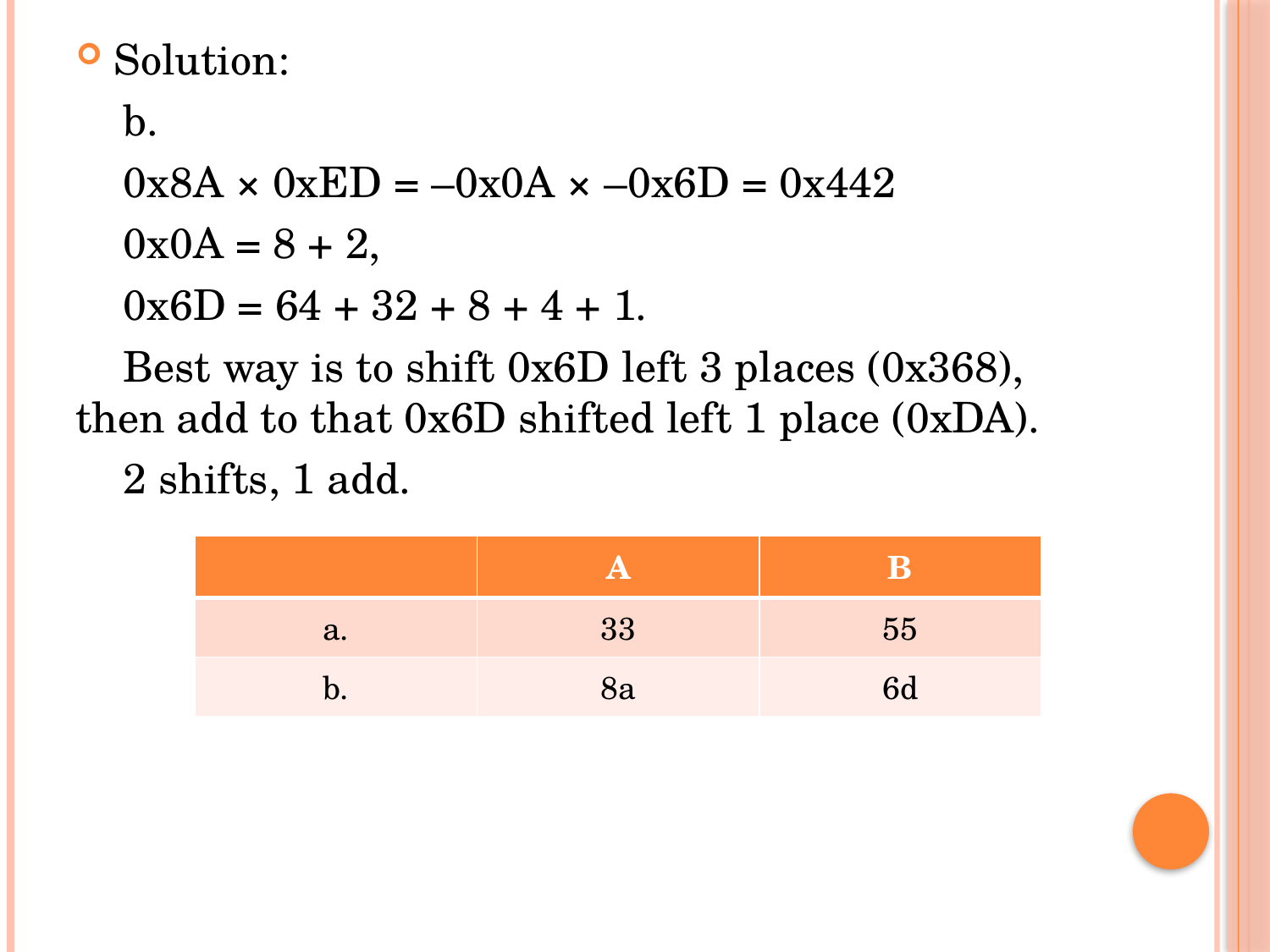

Solution:
    b.
    0x8A × 0xED = –0x0A × –0x6D = 0x442
    0x0A = 8 + 2,
    0x6D = 64 + 32 + 8 + 4 + 1.
    Best way is to shift 0x6D left 3 places (0x368), then add to that 0x6D shifted left 1 place (0xDA).
    2 shifts, 1 add.
|  | A | B |
| --- | --- | --- |
| a. | 33 | 55 |
| b. | 8a | 6d |